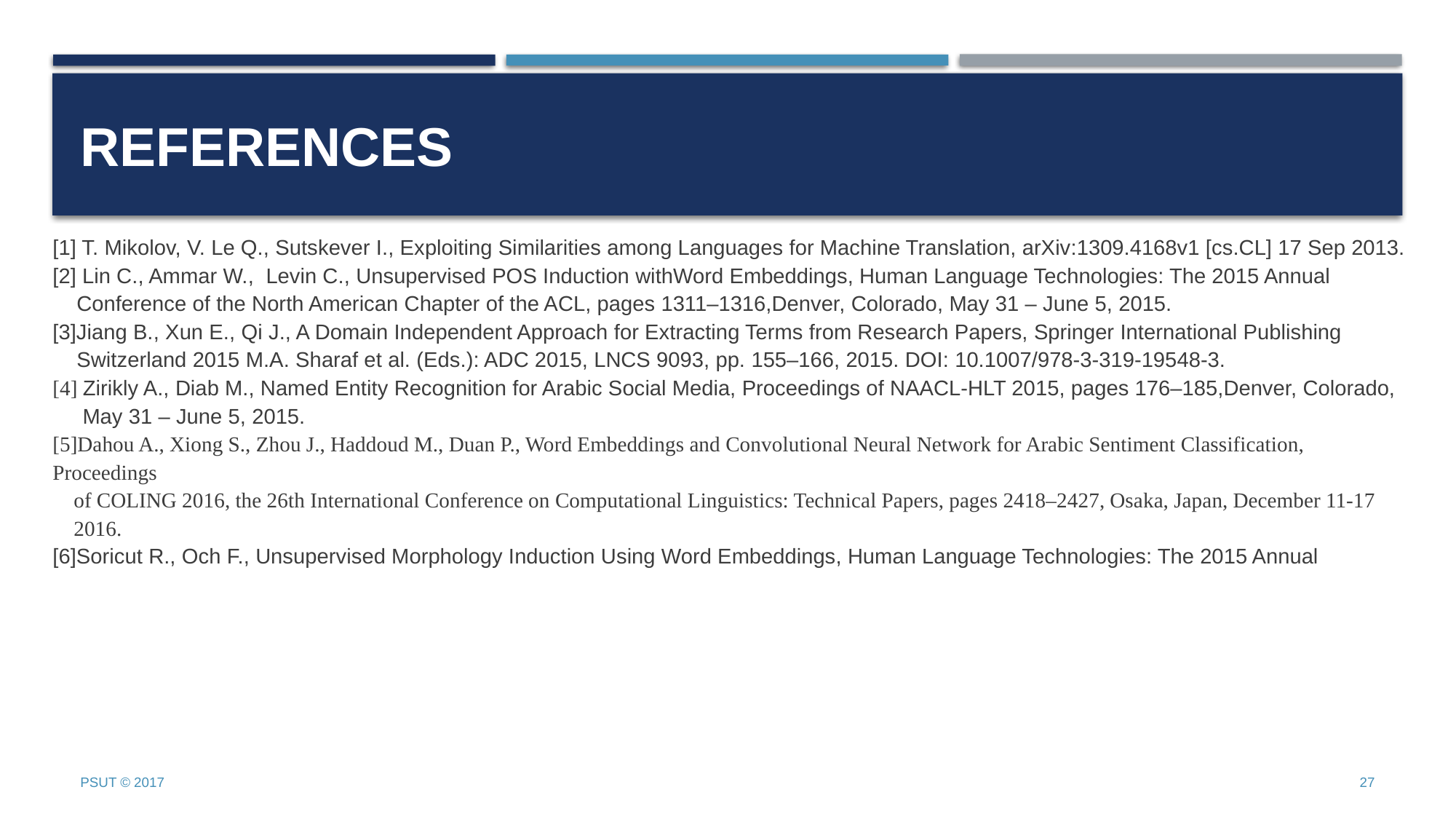

# references
[1] T. Mikolov, V. Le Q., Sutskever I., Exploiting Similarities among Languages for Machine Translation, arXiv:1309.4168v1 [cs.CL] 17 Sep 2013.
[2] Lin C., Ammar W.,  Levin C., Unsupervised POS Induction withWord Embeddings, Human Language Technologies: The 2015 Annual
    Conference of the North American Chapter of the ACL, pages 1311–1316,Denver, Colorado, May 31 – June 5, 2015.
[3]Jiang B., Xun E., Qi J., A Domain Independent Approach for Extracting Terms from Research Papers, Springer International Publishing
    Switzerland 2015 M.A. Sharaf et al. (Eds.): ADC 2015, LNCS 9093, pp. 155–166, 2015. DOI: 10.1007/978-3-319-19548-3.
[4] Zirikly A., Diab M., Named Entity Recognition for Arabic Social Media, Proceedings of NAACL-HLT 2015, pages 176–185,Denver, Colorado,
     May 31 – June 5, 2015.
[5]Dahou A., Xiong S., Zhou J., Haddoud M., Duan P., Word Embeddings and Convolutional Neural Network for Arabic Sentiment Classification, Proceedings
    of COLING 2016, the 26th International Conference on Computational Linguistics: Technical Papers, pages 2418–2427, Osaka, Japan, December 11-17
    2016.
[6]Soricut R., Och F., Unsupervised Morphology Induction Using Word Embeddings, Human Language Technologies: The 2015 Annual

PSUT © 2017
27